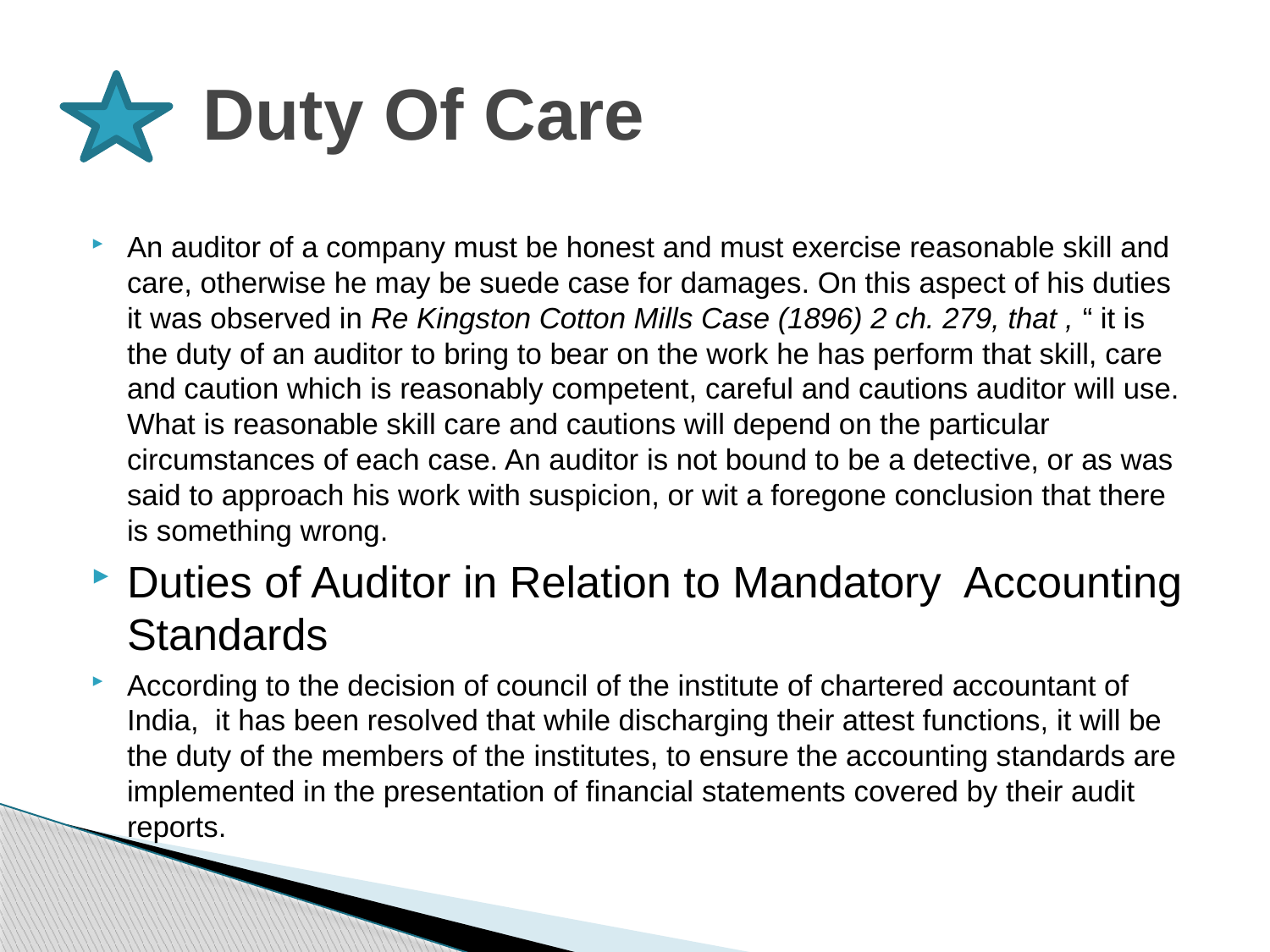

# Duty Of Care

An auditor of a company must be honest and must exercise reasonable skill and care, otherwise he may be suede case for damages. On this aspect of his duties it was observed in Re Kingston Cotton Mills Case (1896) 2 ch. 279, that , “ it is the duty of an auditor to bring to bear on the work he has perform that skill, care and caution which is reasonably competent, careful and cautions auditor will use. What is reasonable skill care and cautions will depend on the particular circumstances of each case. An auditor is not bound to be a detective, or as was said to approach his work with suspicion, or wit a foregone conclusion that there is something wrong.
Duties of Auditor in Relation to Mandatory  Accounting Standards
According to the decision of council of the institute of chartered accountant of India,  it has been resolved that while discharging their attest functions, it will be the duty of the members of the institutes, to ensure the accounting standards are implemented in the presentation of financial statements covered by their audit reports.